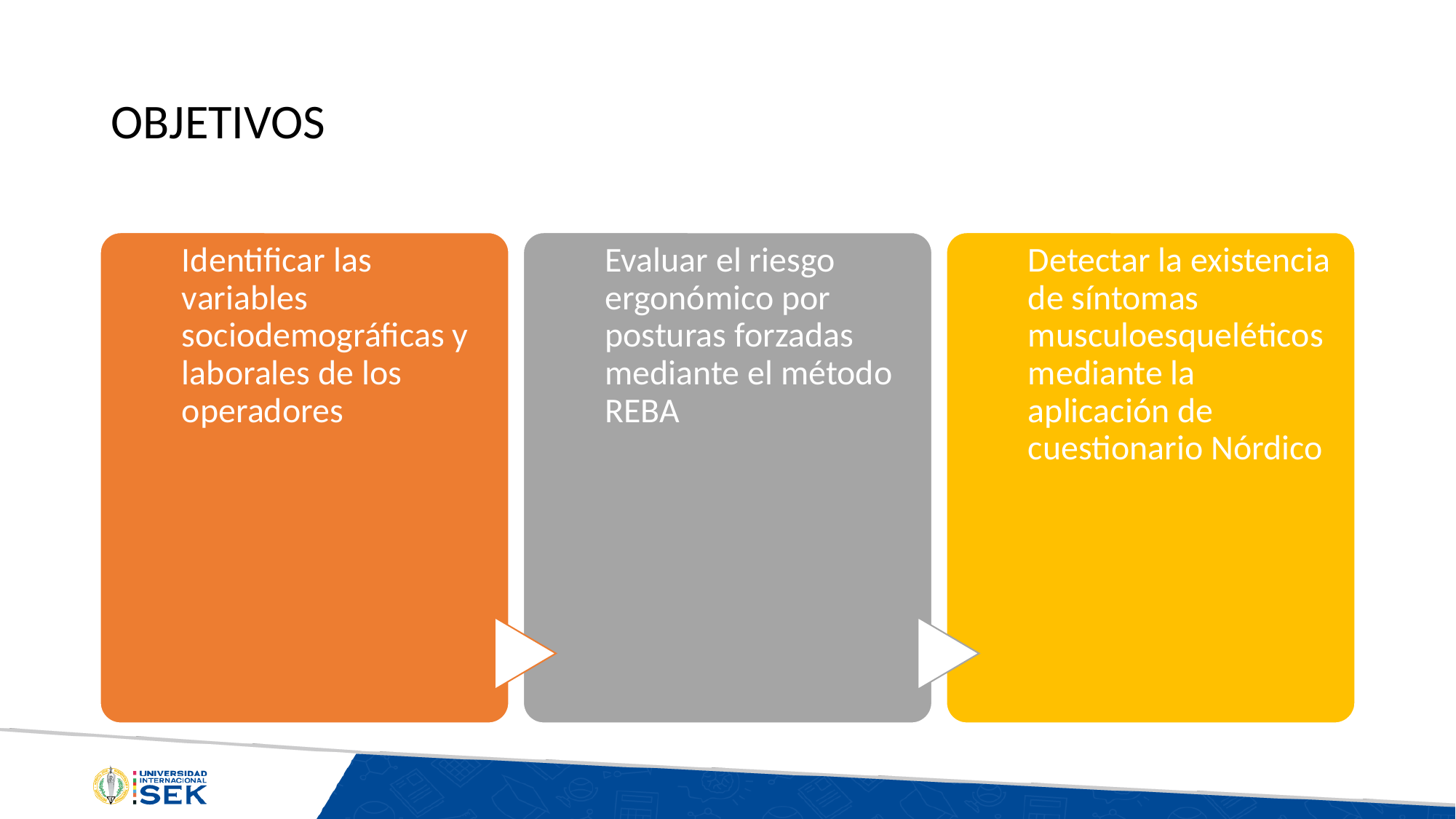

# OBJETIVOS

Identificar las variables sociodemográficas y laborales de los operadores

Evaluar el riesgo ergonómico por posturas forzadas mediante el método REBA

Detectar la existencia de síntomas musculoesqueléticos mediante la aplicación de cuestionario Nórdico